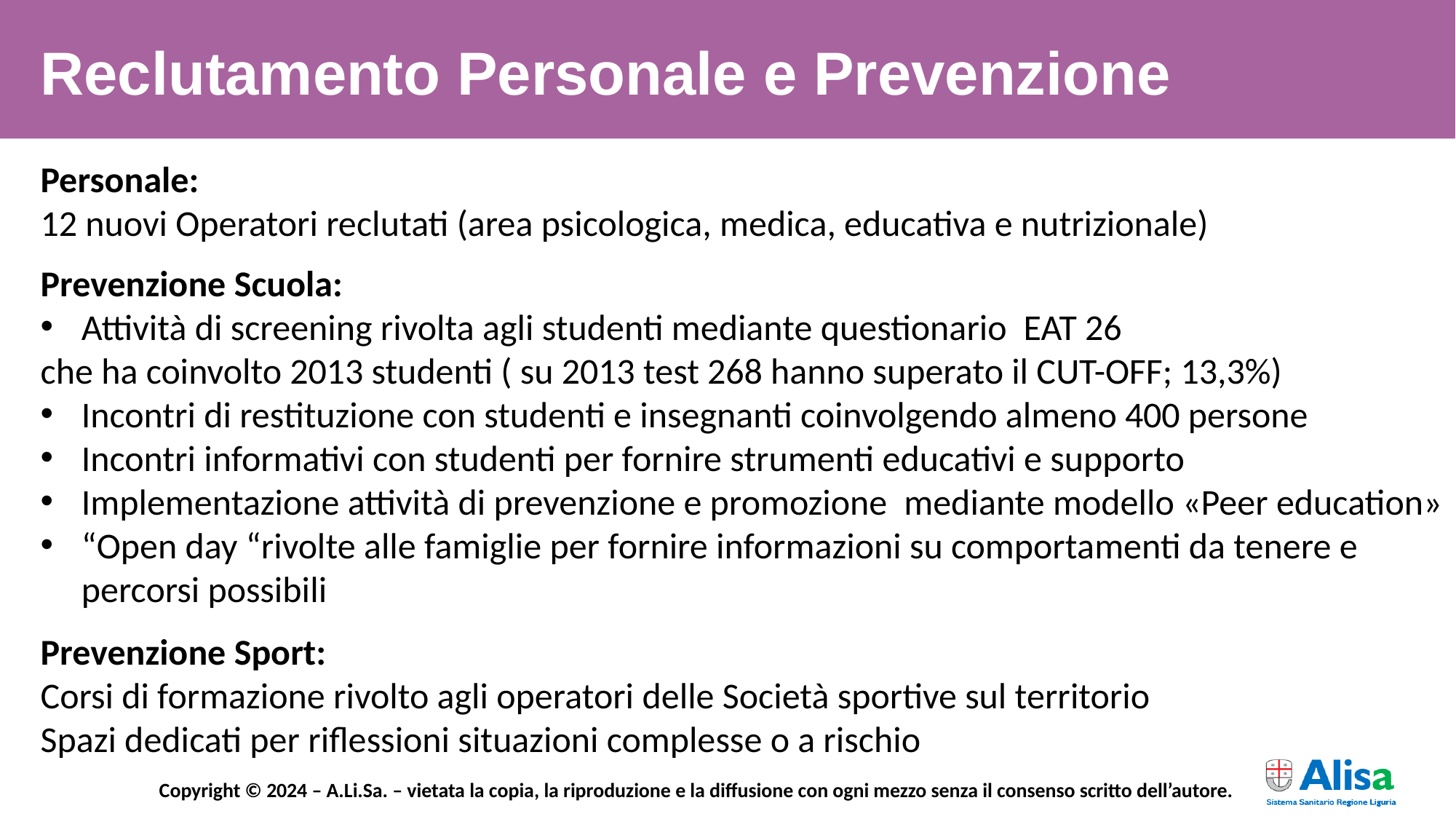

Reclutamento Personale e Prevenzione
Personale:
12 nuovi Operatori reclutati (area psicologica, medica, educativa e nutrizionale)
Prevenzione Scuola:
Attività di screening rivolta agli studenti mediante questionario  EAT 26
che ha coinvolto 2013 studenti ( su 2013 test 268 hanno superato il CUT-OFF; 13,3%)
Incontri di restituzione con studenti e insegnanti coinvolgendo almeno 400 persone
Incontri informativi con studenti per fornire strumenti educativi e supporto
Implementazione attività di prevenzione e promozione  mediante modello «Peer education»
“Open day “rivolte alle famiglie per fornire informazioni su comportamenti da tenere e percorsi possibili
Prevenzione Sport:
Corsi di formazione rivolto agli operatori delle Società sportive sul territorio
Spazi dedicati per riflessioni situazioni complesse o a rischio